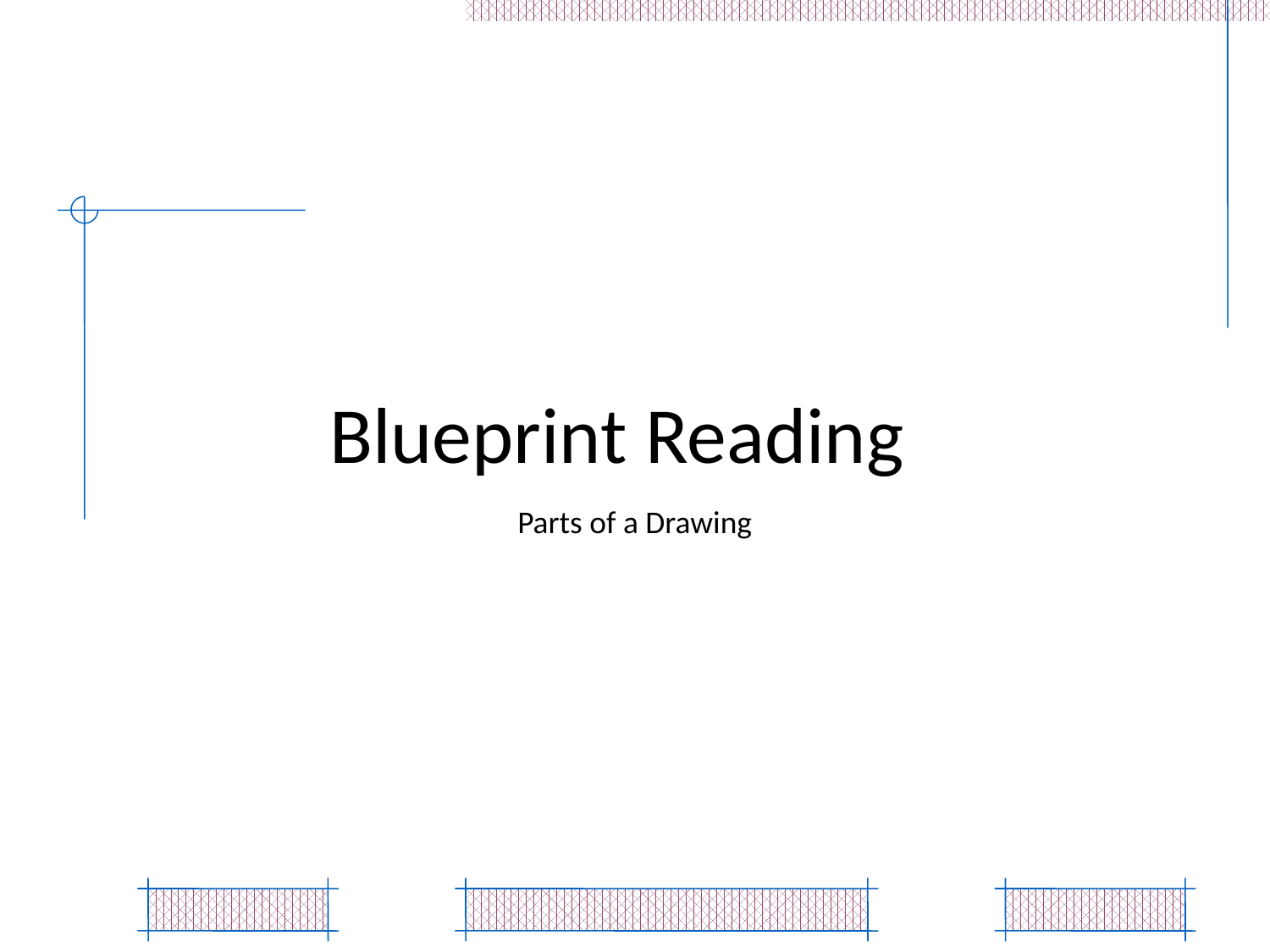

# Blueprint Reading
Parts of a Drawing